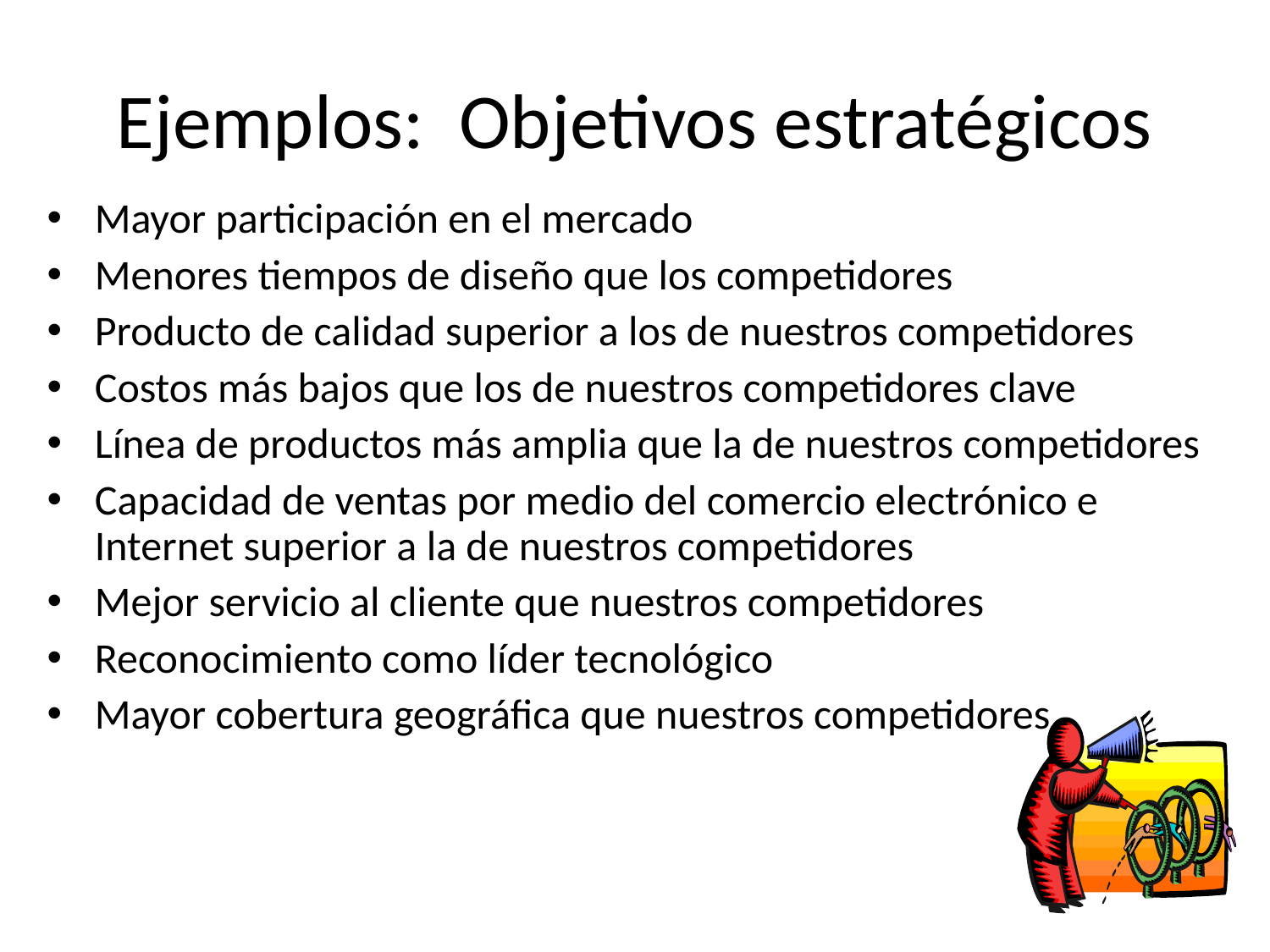

# Ejemplos:  Objetivos estratégicos
Mayor participación en el mercado
Menores tiempos de diseño que los competidores
Producto de calidad superior a los de nuestros competidores
Costos más bajos que los de nuestros competidores clave
Línea de productos más amplia que la de nuestros competidores
Capacidad de ventas por medio del comercio electrónico e Internet superior a la de nuestros competidores
Mejor servicio al cliente que nuestros competidores
Reconocimiento como líder tecnológico
Mayor cobertura geográfica que nuestros competidores